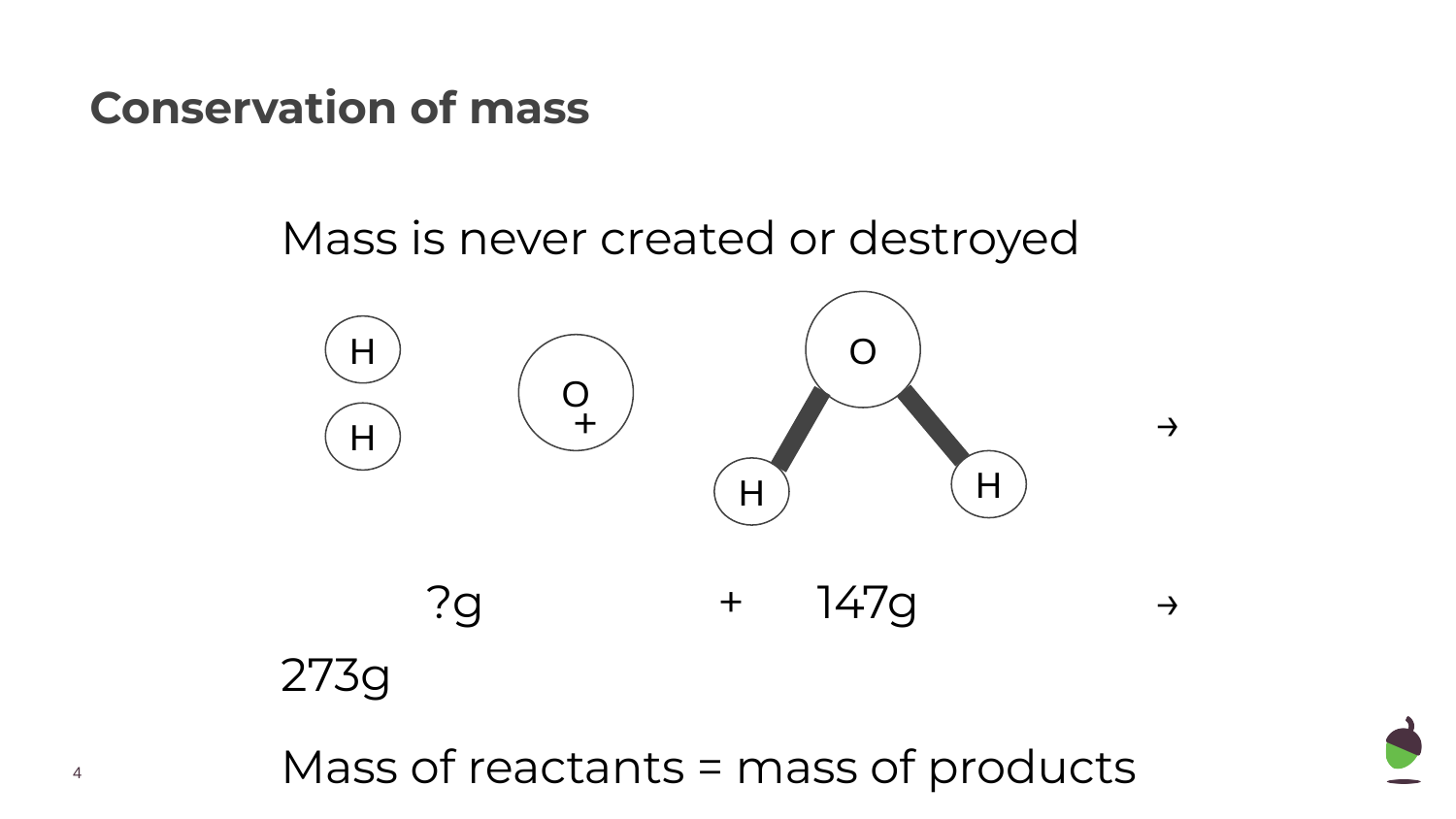

# Conservation of mass
Mass is never created or destroyed

		+				→
O
H
O
H
H
H
    	?g 		+      147g 		→ 	273g
Mass of reactants = mass of products
4